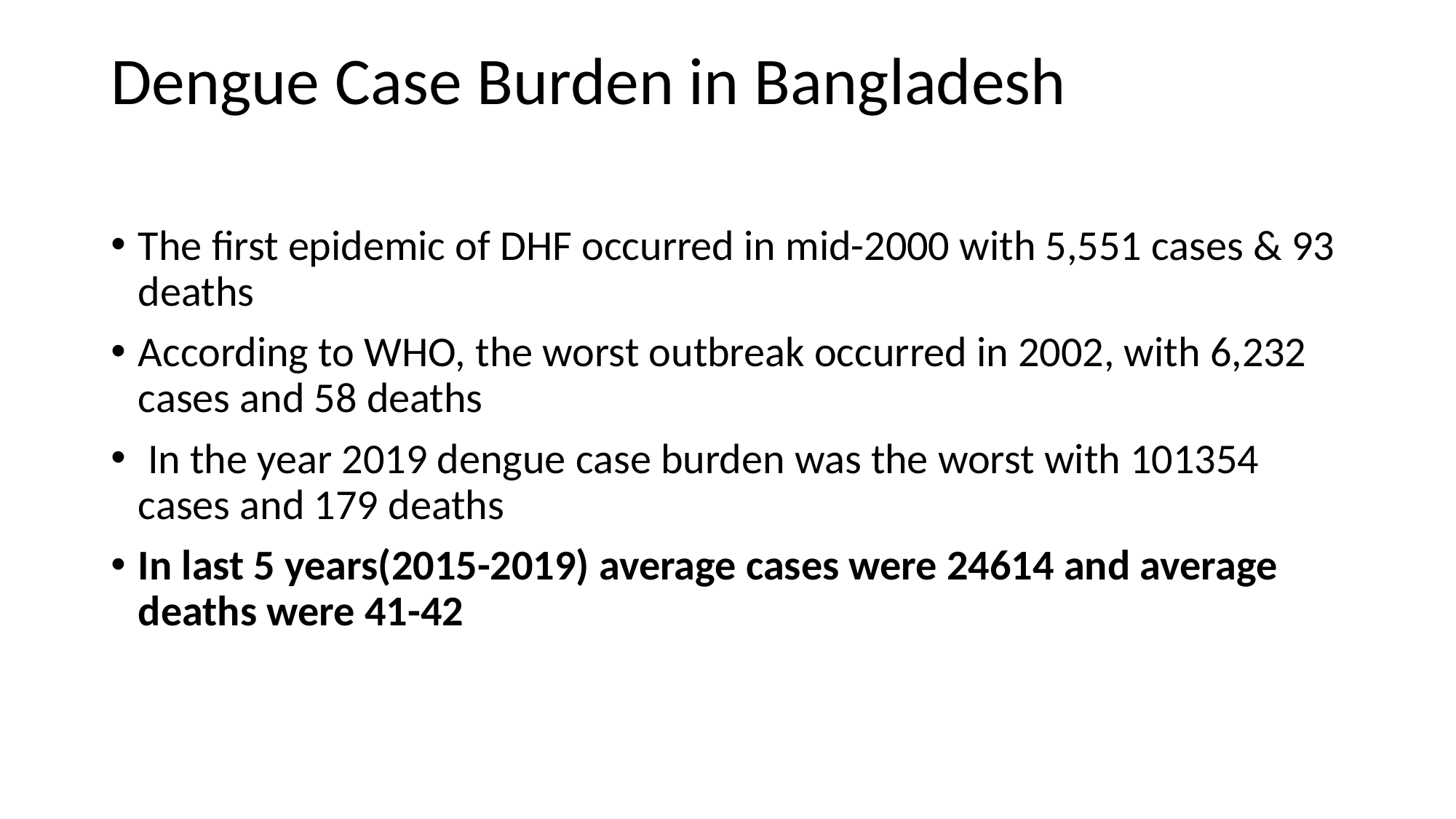

# Dengue Case Burden in Bangladesh
The first epidemic of DHF occurred in mid-2000 with 5,551 cases & 93 deaths
According to WHO, the worst outbreak occurred in 2002, with 6,232 cases and 58 deaths
 In the year 2019 dengue case burden was the worst with 101354 cases and 179 deaths
In last 5 years(2015-2019) average cases were 24614 and average deaths were 41-42